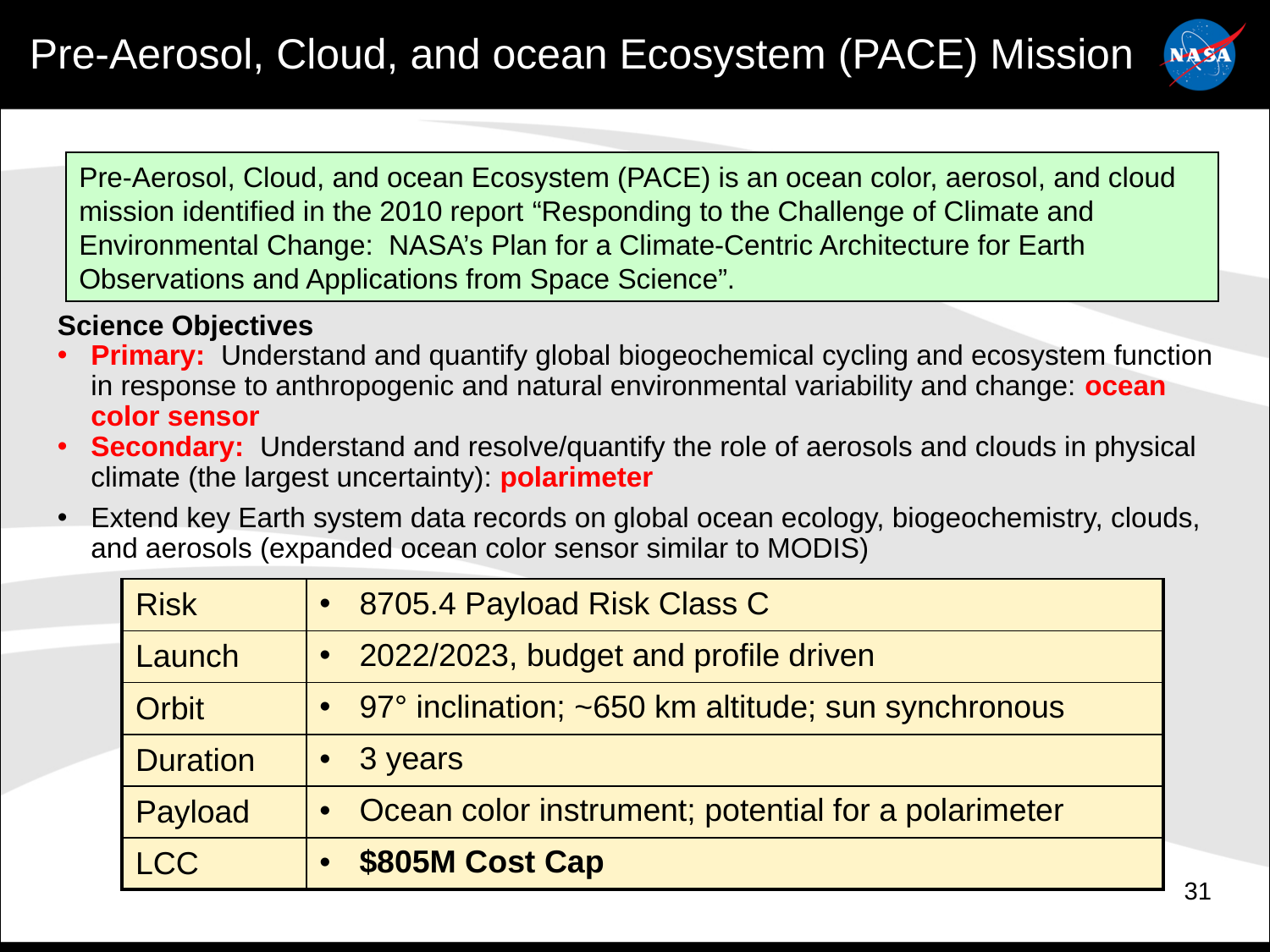

Pre-Aerosol, Cloud, and ocean Ecosystem (PACE) Mission
Pre-Aerosol, Cloud, and ocean Ecosystem (PACE) is an ocean color, aerosol, and cloud mission identified in the 2010 report “Responding to the Challenge of Climate and Environmental Change:  NASA’s Plan for a Climate-Centric Architecture for Earth Observations and Applications from Space Science”.
Science Objectives
Primary:  Understand and quantify global biogeochemical cycling and ecosystem function in response to anthropogenic and natural environmental variability and change: ocean color sensor
Secondary:  Understand and resolve/quantify the role of aerosols and clouds in physical climate (the largest uncertainty): polarimeter
Extend key Earth system data records on global ocean ecology, biogeochemistry, clouds, and aerosols (expanded ocean color sensor similar to MODIS)
| Risk | 8705.4 Payload Risk Class C |
| --- | --- |
| Launch | 2022/2023, budget and profile driven |
| Orbit | 97° inclination; ~650 km altitude; sun synchronous |
| Duration | 3 years |
| Payload | Ocean color instrument; potential for a polarimeter |
| LCC | $805M Cost Cap |